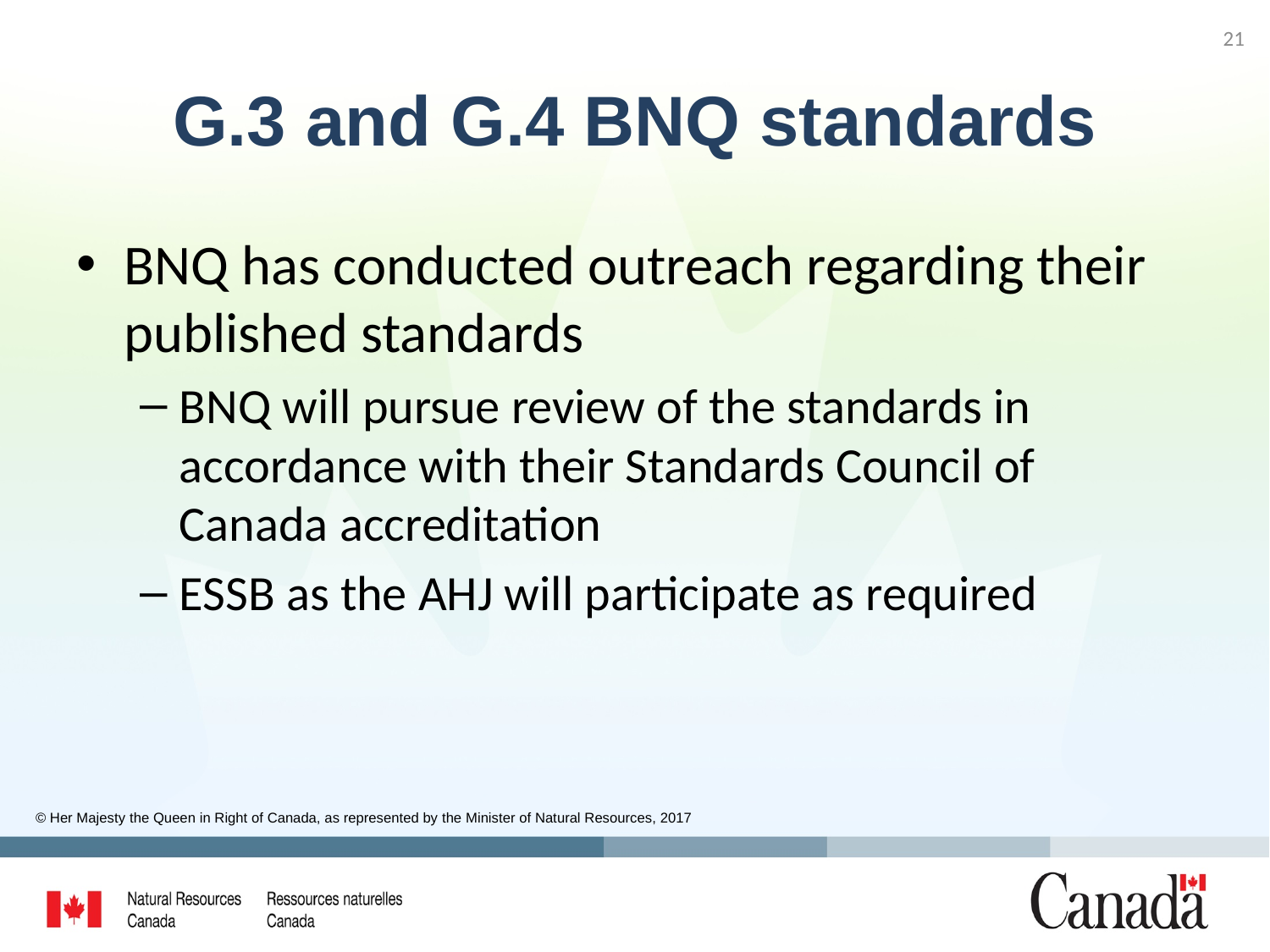

21
# G.3 and G.4 BNQ standards
BNQ has conducted outreach regarding their published standards
BNQ will pursue review of the standards in accordance with their Standards Council of Canada accreditation
ESSB as the AHJ will participate as required